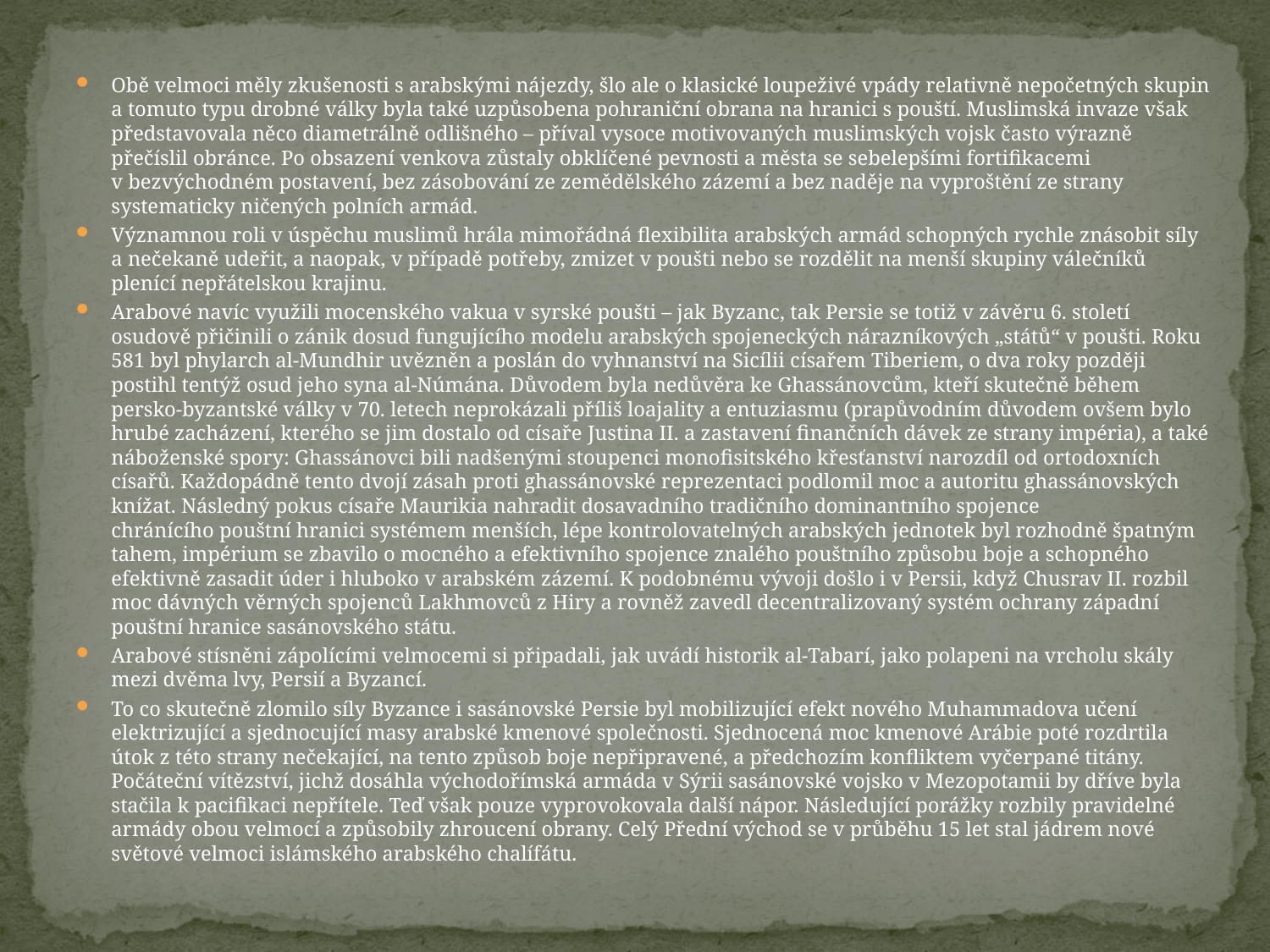

Obě velmoci měly zkušenosti s arabskými nájezdy, šlo ale o klasické loupeživé vpády relativně nepočetných skupin a tomuto typu drobné války byla také uzpůsobena pohraniční obrana na hranici s pouští. Muslimská invaze však představovala něco diametrálně odlišného – příval vysoce motivovaných muslimských vojsk často výrazně přečíslil obránce. Po obsazení venkova zůstaly obklíčené pevnosti a města se sebelepšími fortifikacemi v bezvýchodném postavení, bez zásobování ze zemědělského zázemí a bez naděje na vyproštění ze strany systematicky ničených polních armád.
Významnou roli v úspěchu muslimů hrála mimořádná flexibilita arabských armád schopných rychle znásobit síly a nečekaně udeřit, a naopak, v případě potřeby, zmizet v poušti nebo se rozdělit na menší skupiny válečníků plenící nepřátelskou krajinu.
Arabové navíc využili mocenského vakua v syrské poušti – jak Byzanc, tak Persie se totiž v závěru 6. století osudově přičinili o zánik dosud fungujícího modelu arabských spojeneckých nárazníkových „států“ v poušti. Roku 581 byl phylarch al-Mundhir uvězněn a poslán do vyhnanství na Sicílii císařem Tiberiem, o dva roky později postihl tentýž osud jeho syna al-Númána. Důvodem byla nedůvěra ke Ghassánovcům, kteří skutečně během persko-byzantské války v 70. letech neprokázali příliš loajality a entuziasmu (prapůvodním důvodem ovšem bylo hrubé zacházení, kterého se jim dostalo od císaře Justina II. a zastavení finančních dávek ze strany impéria), a také náboženské spory: Ghassánovci bili nadšenými stoupenci monofisitského křesťanství narozdíl od ortodoxních císařů. Každopádně tento dvojí zásah proti ghassánovské reprezentaci podlomil moc a autoritu ghassánovských knížat. Následný pokus císaře Maurikia nahradit dosavadního tradičního dominantního spojence chránícího pouštní hranici systémem menších, lépe kontrolovatelných arabských jednotek byl rozhodně špatným tahem, impérium se zbavilo o mocného a efektivního spojence znalého pouštního způsobu boje a schopného efektivně zasadit úder i hluboko v arabském zázemí. K podobnému vývoji došlo i v Persii, když Chusrav II. rozbil moc dávných věrných spojenců Lakhmovců z Hiry a rovněž zavedl decentralizovaný systém ochrany západní pouštní hranice sasánovského státu.
Arabové stísněni zápolícími velmocemi si připadali, jak uvádí historik al-Tabarí, jako polapeni na vrcholu skály mezi dvěma lvy, Persií a Byzancí.
To co skutečně zlomilo síly Byzance i sasánovské Persie byl mobilizující efekt nového Muhammadova učení elektrizující a sjednocující masy arabské kmenové společnosti. Sjednocená moc kmenové Arábie poté rozdrtila útok z této strany nečekající, na tento způsob boje nepřipravené, a předchozím konfliktem vyčerpané titány. Počáteční vítězství, jichž dosáhla východořímská armáda v Sýrii sasánovské vojsko v Mezopotamii by dříve byla stačila k pacifikaci nepřítele. Teď však pouze vyprovokovala další nápor. Následující porážky rozbily pravidelné armády obou velmocí a způsobily zhroucení obrany. Celý Přední východ se v průběhu 15 let stal jádrem nové světové velmoci islámského arabského chalífátu.